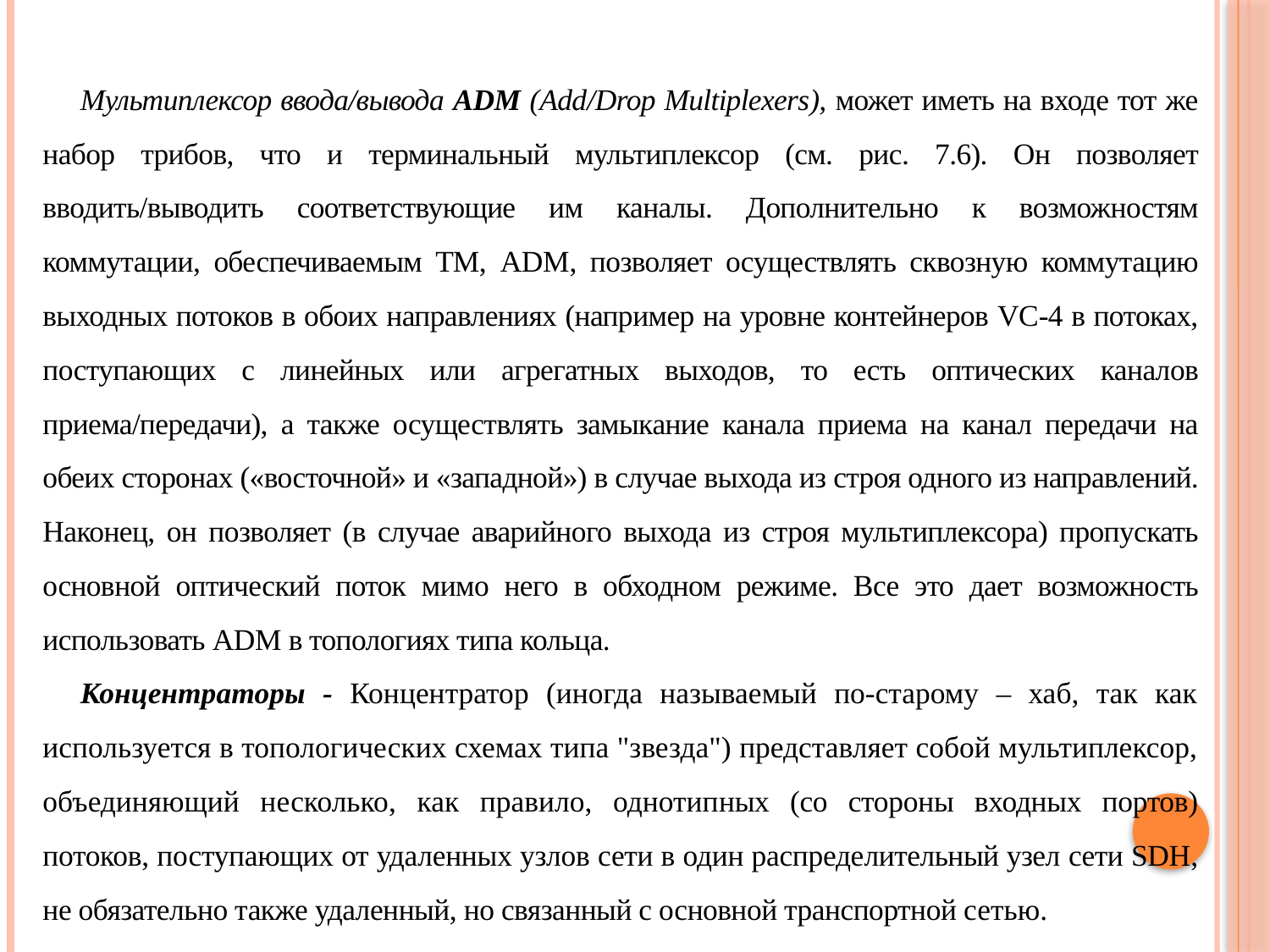

Мультиплексор ввода/вывода ADM (Add/Drop Multiplexers), может иметь на входе тот же набор трибов, что и терми­нальный мультиплексор (см. рис. 7.6). Он позволяет вводить/выводить соответствующие им каналы. До­полнительно к возможностям коммутации, обеспечиваемым ТМ, ADM, позволяет осуществлять сквоз­ную коммутацию выходных потоков в обоих направлениях (например на уровне контейнеров VC-4 в потоках, поступающих с линейных или агрегатных выходов, то есть оптических каналов прие­ма/передачи), а также осуществлять замыкание канала приема на канал передачи на обеих сторонах («восточной» и «западной») в случае выхода из строя одного из направлений. Наконец, он позволяет (в случае аварийного выхода из строя мультиплексора) пропускать основной оптический поток мимо него в обходном режиме. Все это дает возможность использовать ADM в топологиях типа кольца.
Концентраторы - Концентратор (иногда называемый по-старому – хаб, так как используется в топологических схемах типа "звезда") представляет собой мультиплексор, объединяющий несколько, как правило, однотип­ных (со стороны входных портов) потоков, поступающих от удаленных узлов сети в один распреде­лительный узел сети SDH, не обязательно также удаленный, но связанный с основной транспортной сетью.